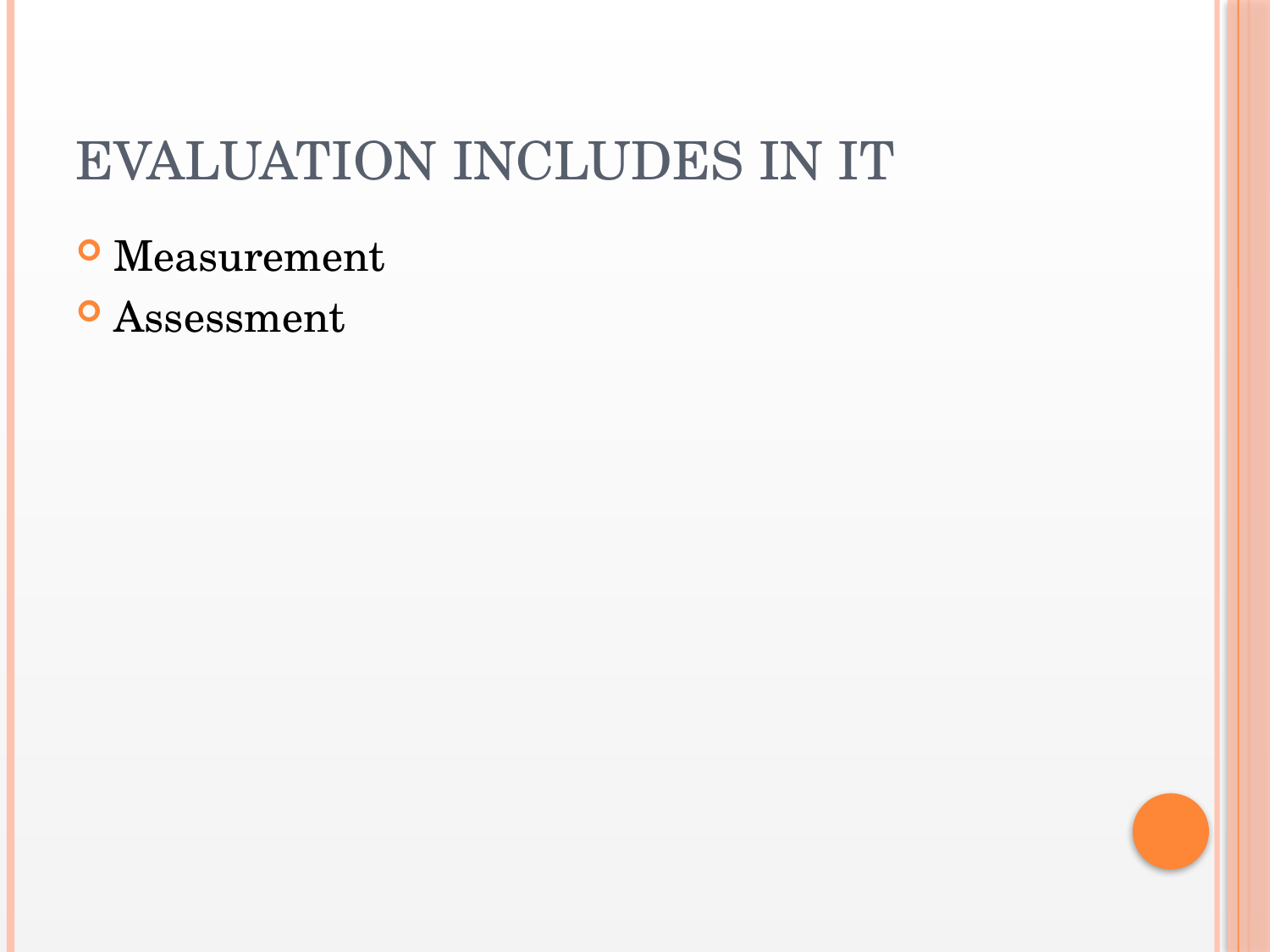

# Evaluation Includes in it
Measurement
Assessment